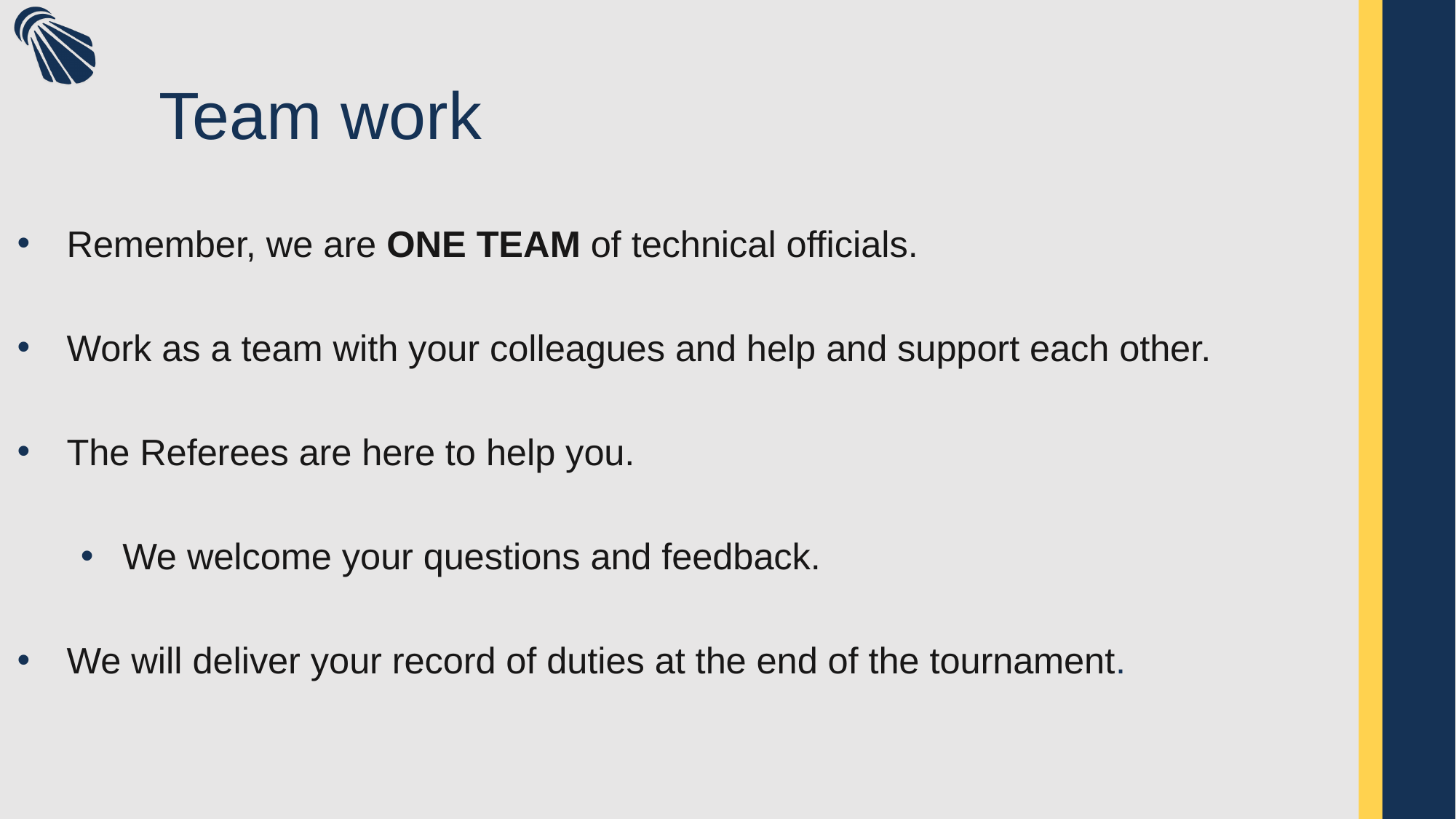

# Team work
Remember, we are ONE TEAM of technical officials.
Work as a team with your colleagues and help and support each other.
The Referees are here to help you.
We welcome your questions and feedback.
We will deliver your record of duties at the end of the tournament.